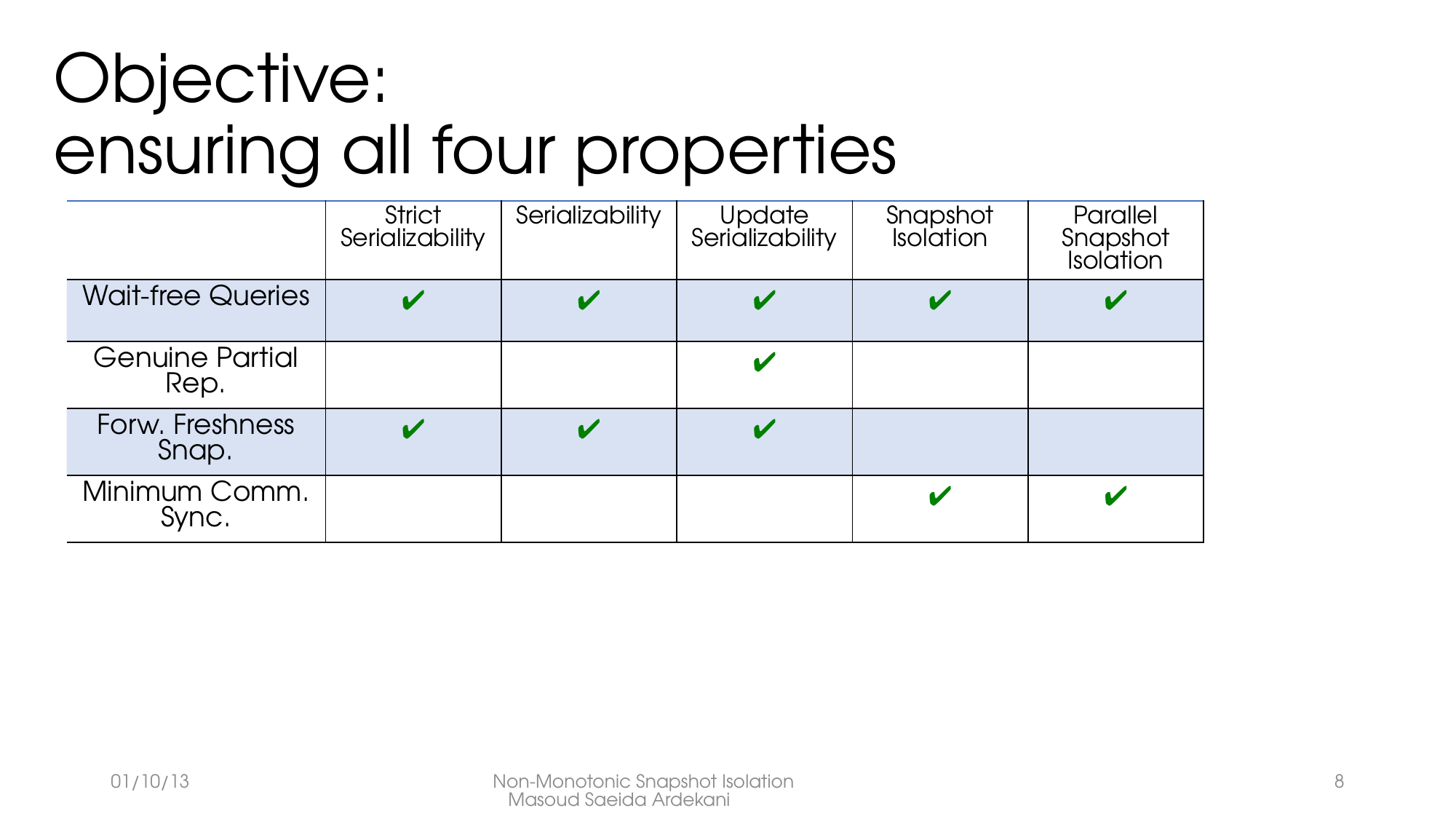

# Objective: ensuring all four properties
|  | Strict Serializability | Serializability | Update Serializability | Snapshot Isolation | Parallel Snapshot Isolation |
| --- | --- | --- | --- | --- | --- |
| Wait-free Queries | ✔ | ✔ | ✔ | ✔ | ✔ |
| Genuine Partial Rep. |  |  | ✔ |  |  |
| Forw. Freshness Snap. | ✔ | ✔ | ✔ |  |  |
| Minimum Comm. Sync. |  |  |  | ✔ | ✔ |
01/10/13
Non-Monotonic Snapshot Isolation                                   Masoud Saeida Ardekani
8